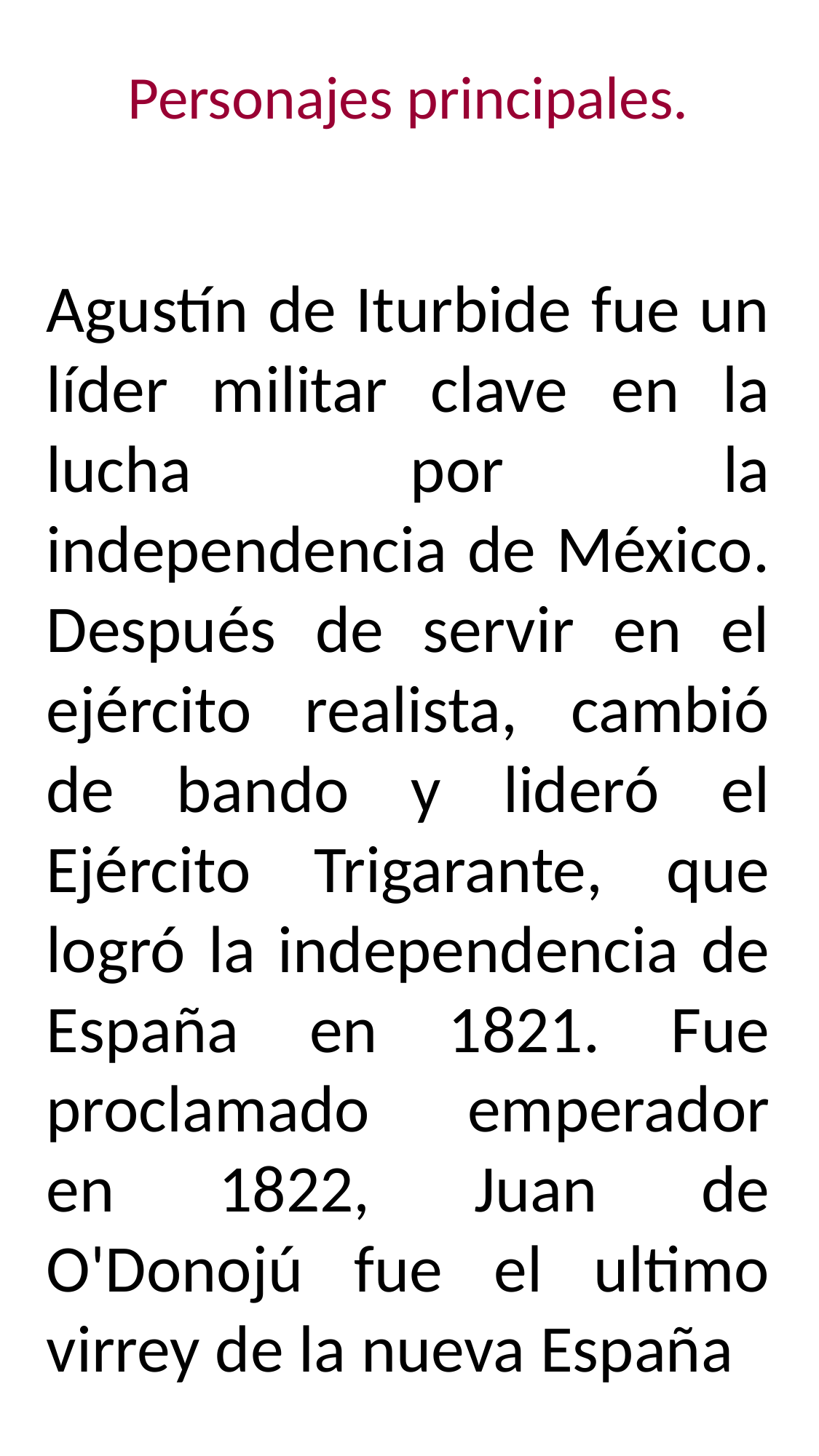

Personajes principales.
Agustín de Iturbide fue un líder militar clave en la lucha por la independencia de México. Después de servir en el ejército realista, cambió de bando y lideró el Ejército Trigarante, que logró la independencia de España en 1821. Fue proclamado emperador en 1822, Juan de O'Donojú fue el ultimo virrey de la nueva España